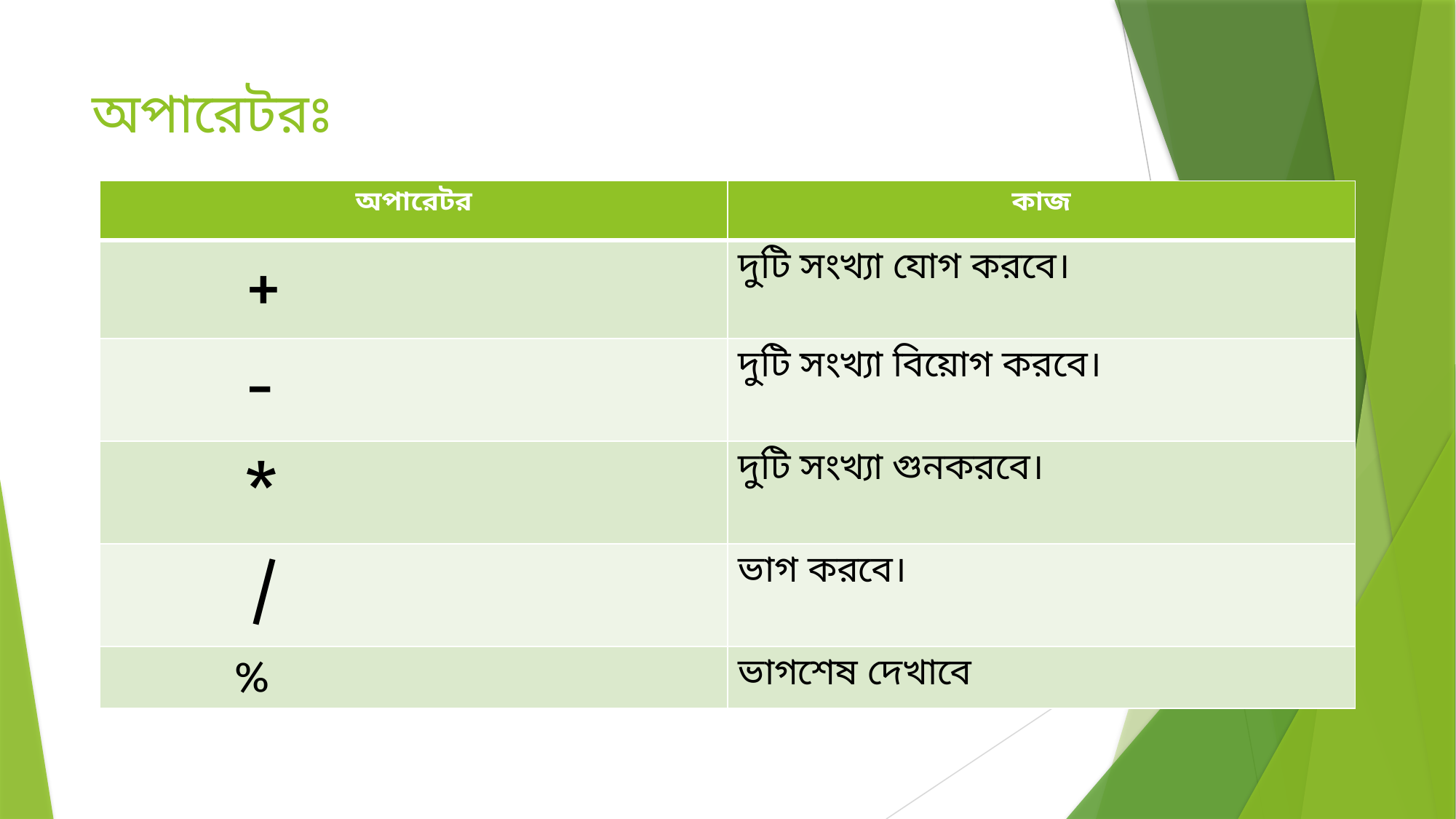

# অপারেটরঃ
| অপারেটর | কাজ |
| --- | --- |
| + | দুটি সংখ্যা যোগ করবে। |
| - | দুটি সংখ্যা বিয়োগ করবে। |
| \* | দুটি সংখ্যা গুনকরবে। |
| / | ভাগ করবে। |
| % | ভাগশেষ দেখাবে |